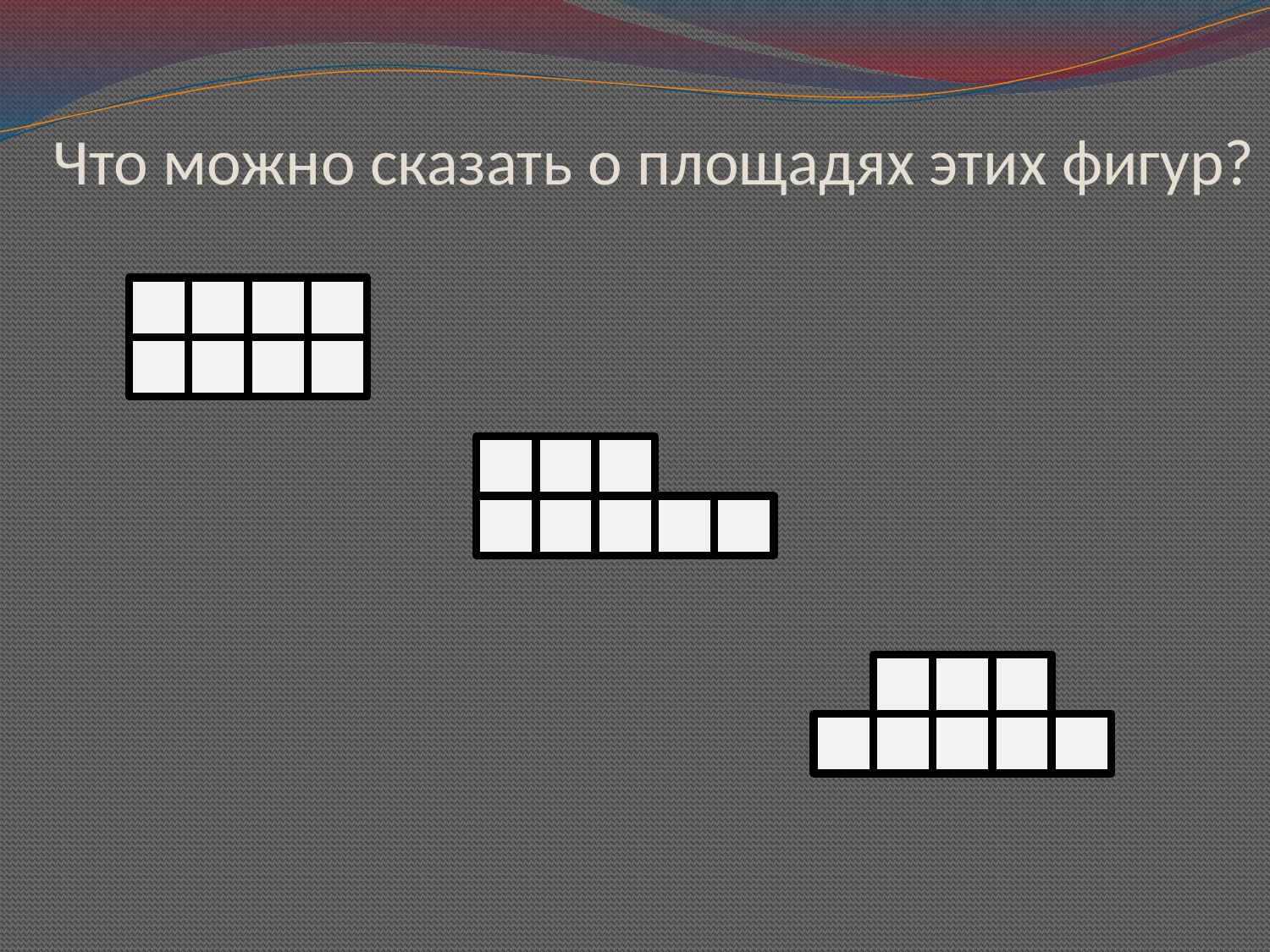

# Что можно сказать о площадях этих фигур?